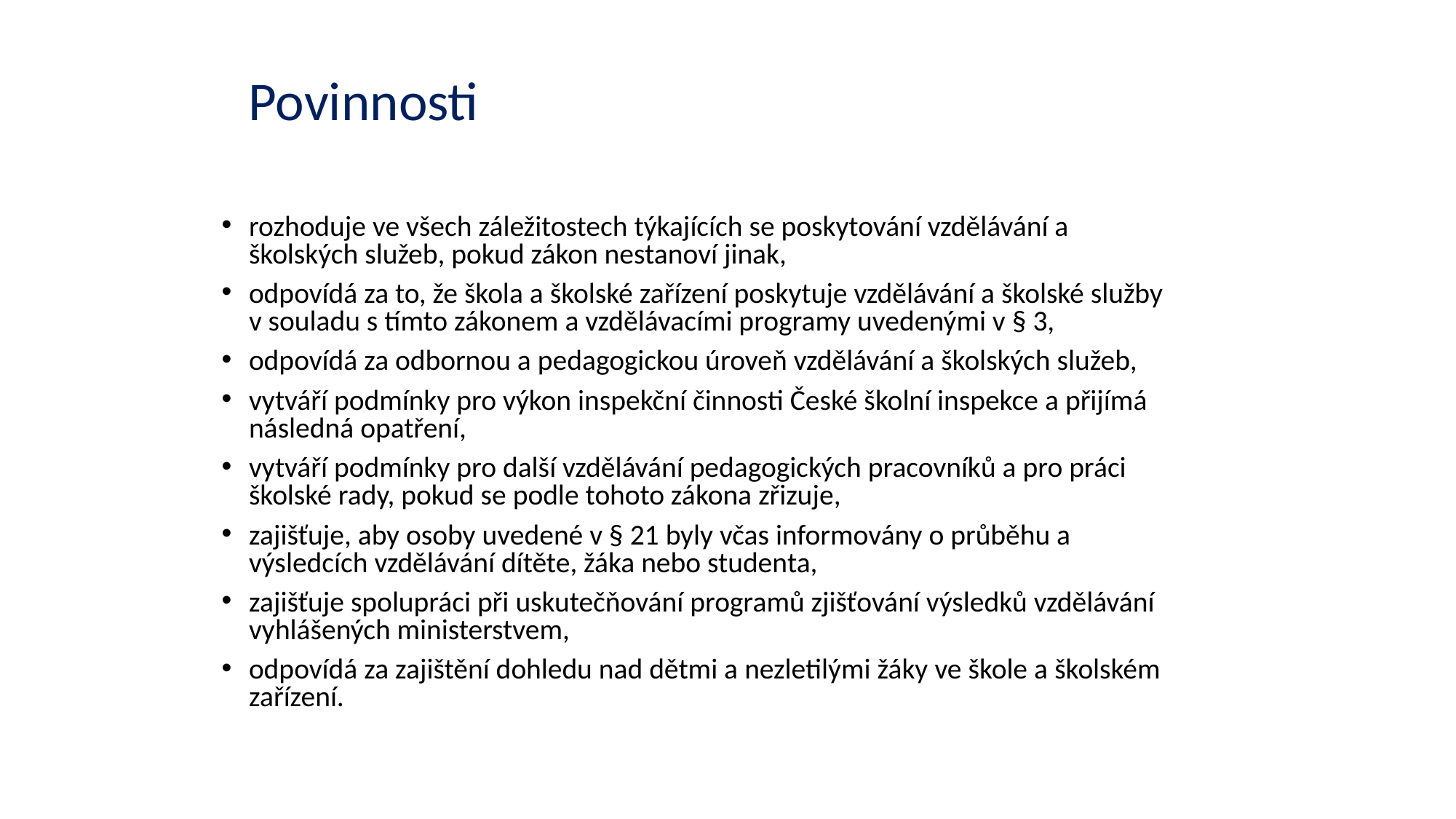

# Povinnosti
rozhoduje ve všech záležitostech týkajících se poskytování vzdělávání a školských služeb, pokud zákon nestanoví jinak,
odpovídá za to, že škola a školské zařízení poskytuje vzdělávání a školské služby v souladu s tímto zákonem a vzdělávacími programy uvedenými v § 3,
odpovídá za odbornou a pedagogickou úroveň vzdělávání a školských služeb,
vytváří podmínky pro výkon inspekční činnosti České školní inspekce a přijímá následná opatření,
vytváří podmínky pro další vzdělávání pedagogických pracovníků a pro práci školské rady, pokud se podle tohoto zákona zřizuje,
zajišťuje, aby osoby uvedené v § 21 byly včas informovány o průběhu a výsledcích vzdělávání dítěte, žáka nebo studenta,
zajišťuje spolupráci při uskutečňování programů zjišťování výsledků vzdělávání vyhlášených ministerstvem,
odpovídá za zajištění dohledu nad dětmi a nezletilými žáky ve škole a školském zařízení.